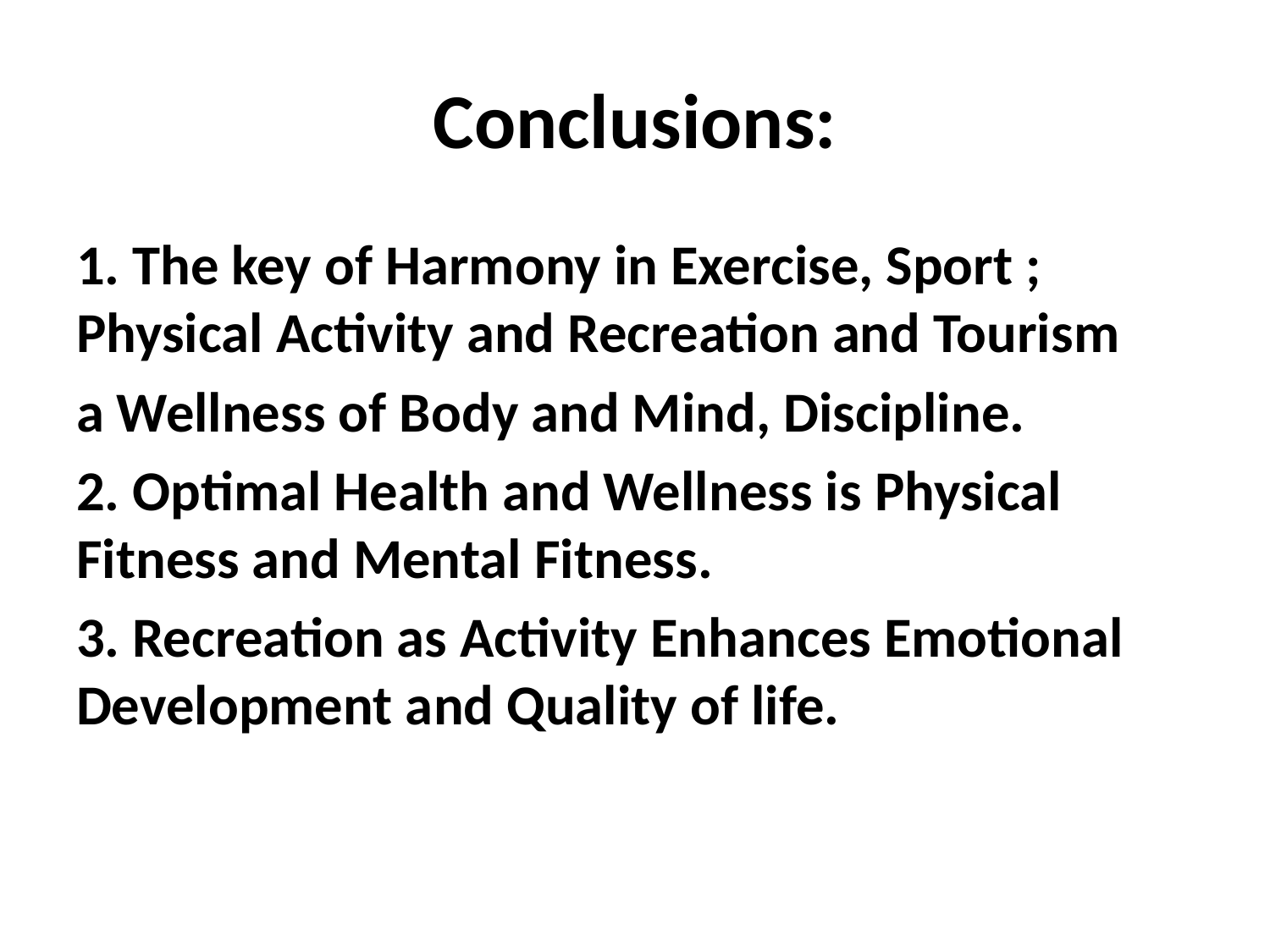

# Conclusions:
1. The key of Harmony in Exercise, Sport ; Physical Activity and Recreation and Tourism
a Wellness of Body and Mind, Discipline.
2. Optimal Health and Wellness is Physical Fitness and Mental Fitness.
3. Recreation as Activity Enhances Emotional Development and Quality of life.